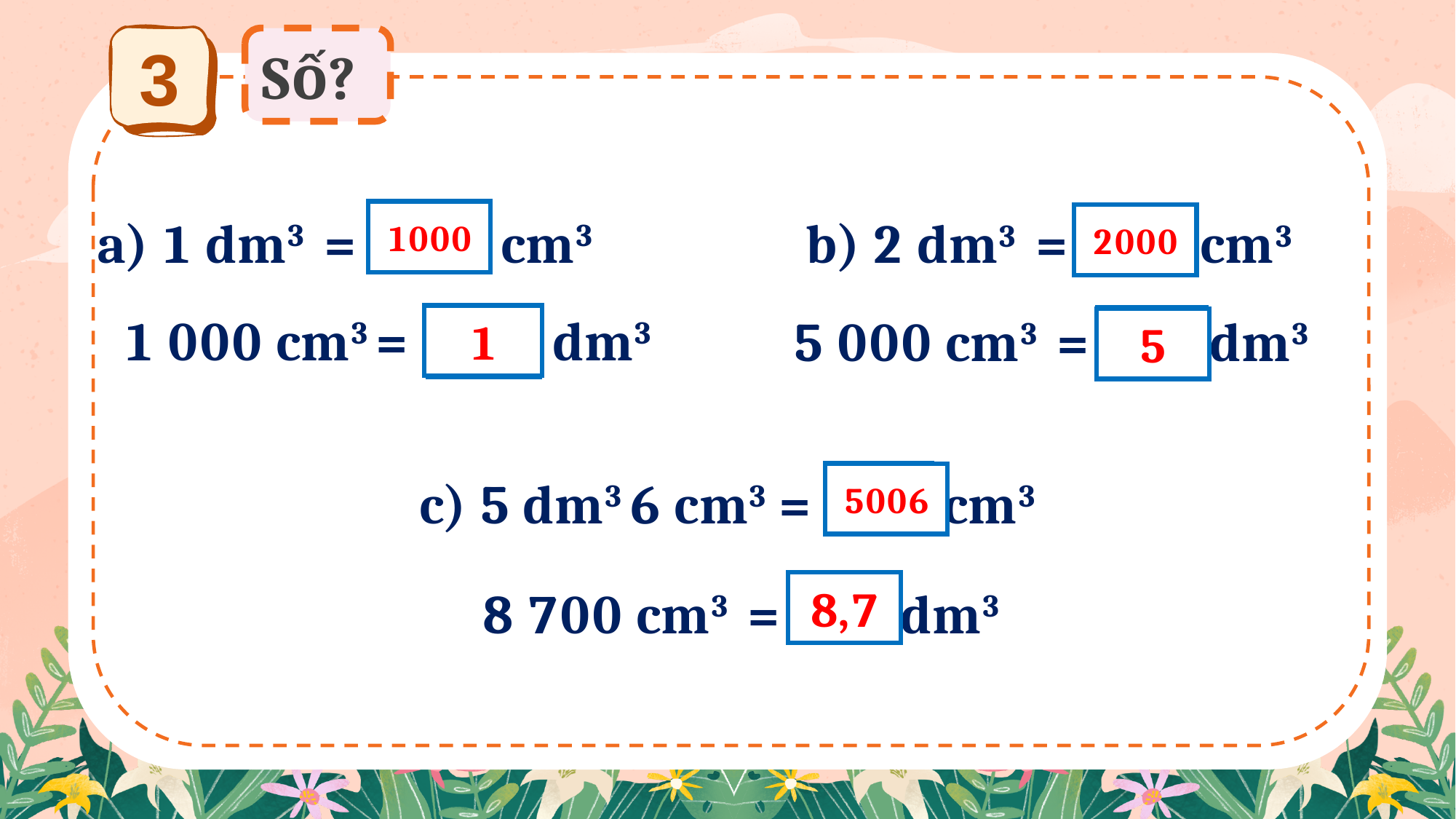

3

Số?
?
1000
a) 1 dm3  =            cm3
b) 2 dm3  =           cm3
2000
?
1 000 cm3 =            dm3
5 000 cm3  =          dm3
1
?
?
5
?
c) 5 dm3 6 cm3 =           cm3
5006
?
8,7
8 700 cm3  =          dm3